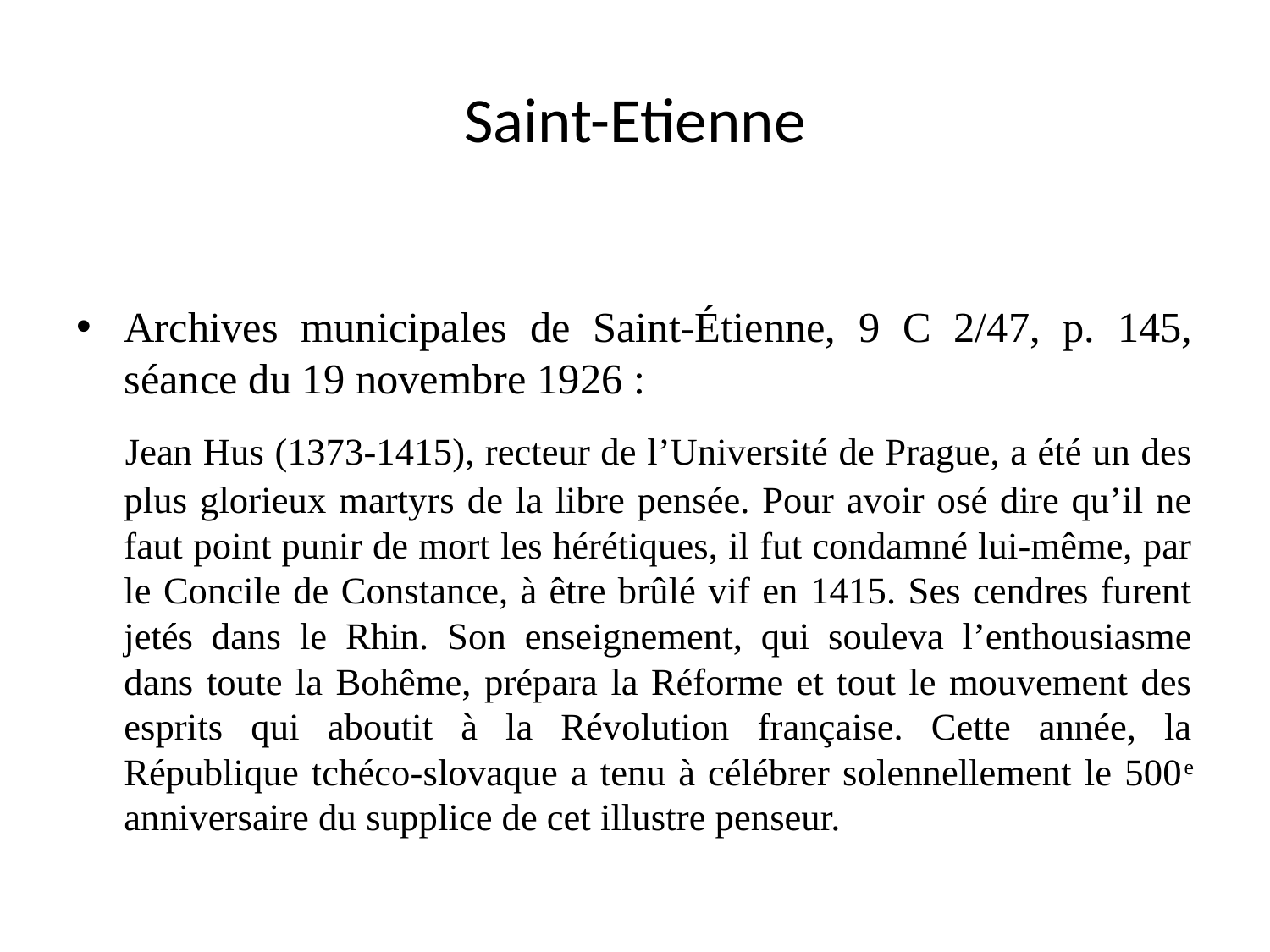

# Saint-Etienne

Archives municipales de Saint-Étienne, 9 C 2/47, p. 145, séance du 19 novembre 1926 :
 	Jean Hus (1373-1415), recteur de l’Université de Prague, a été un des plus glorieux martyrs de la libre pensée. Pour avoir osé dire qu’il ne faut point punir de mort les hérétiques, il fut condamné lui-même, par le Concile de Constance, à être brûlé vif en 1415. Ses cendres furent jetés dans le Rhin. Son enseignement, qui souleva l’enthousiasme dans toute la Bohême, prépara la Réforme et tout le mouvement des esprits qui aboutit à la Révolution française. Cette année, la République tchéco-slovaque a tenu à célébrer solennellement le 500e anniversaire du supplice de cet illustre penseur.